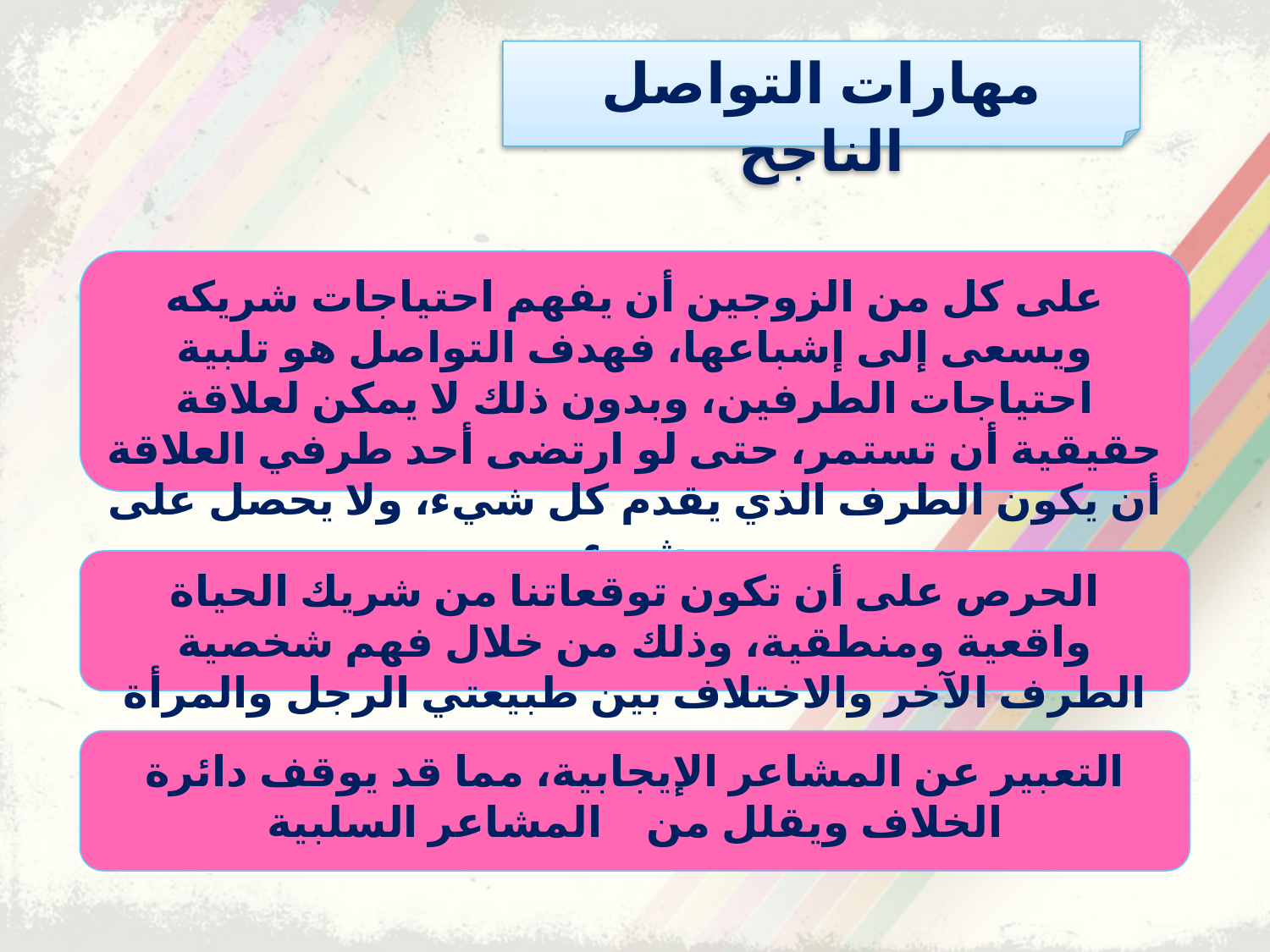

مهارات التواصل الناجح
على كل من الزوجين أن يفهم احتياجات شريكه ويسعى إلى إشباعها، فهدف التواصل هو تلبية احتياجات الطرفين، وبدون ذلك لا يمكن لعلاقة حقيقية أن تستمر، حتى لو ارتضى أحد طرفي العلاقة أن يكون الطرف الذي يقدم كل شيء، ولا يحصل على شيء
الحرص على أن تكون توقعاتنا من شريك الحياة واقعية ومنطقية، وذلك من خلال فهم شخصية الطرف الآخر والاختلاف بين طبيعتي الرجل والمرأة
التعبير عن المشاعر الإيجابية، مما قد يوقف دائرة الخلاف ويقلل من    المشاعر السلبية